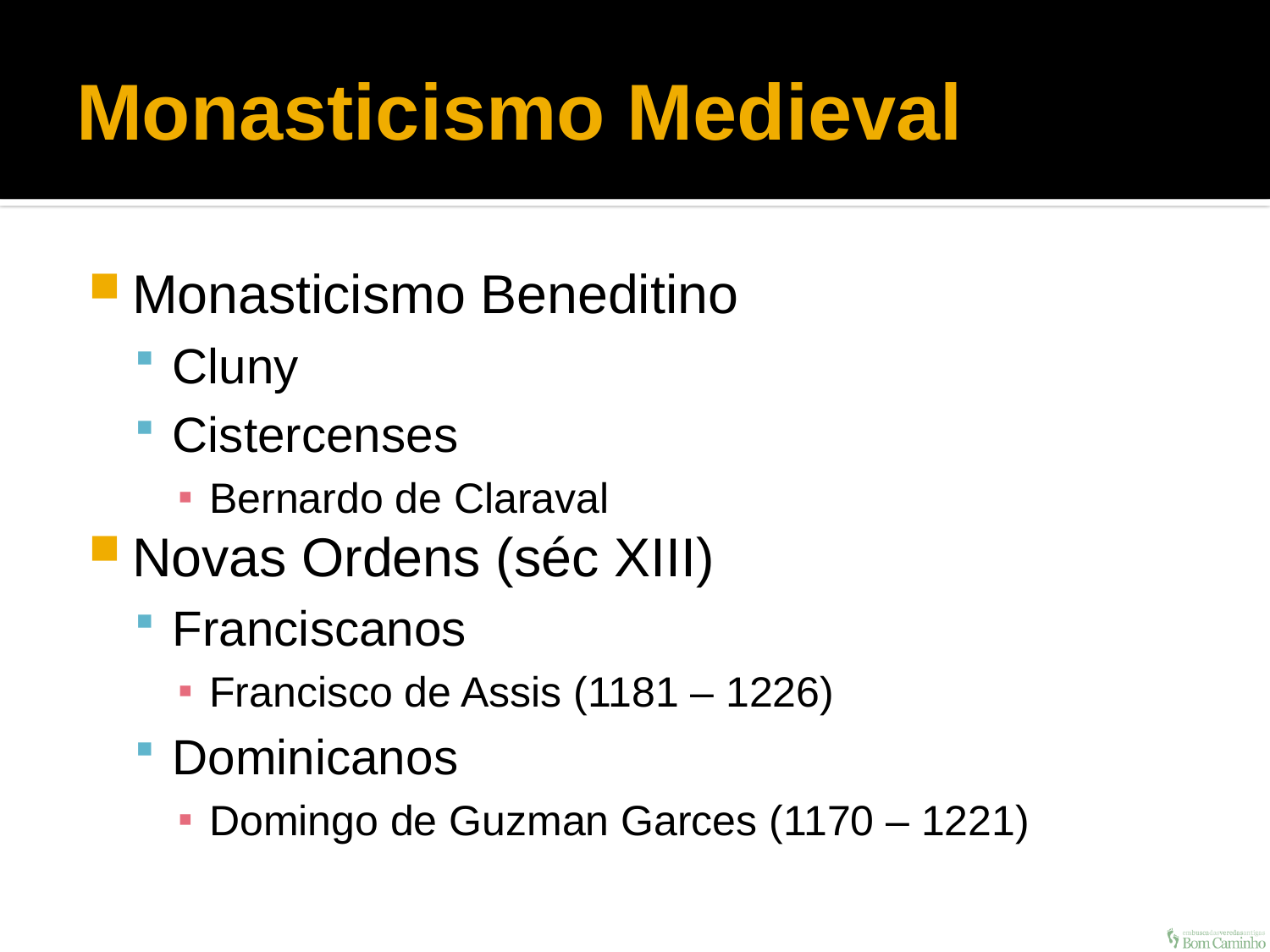

# Monasticismo Medieval
Monasticismo Beneditino
Cluny
Cistercenses
Bernardo de Claraval
Novas Ordens (séc XIII)
Franciscanos
Francisco de Assis (1181 – 1226)
Dominicanos
Domingo de Guzman Garces (1170 – 1221)